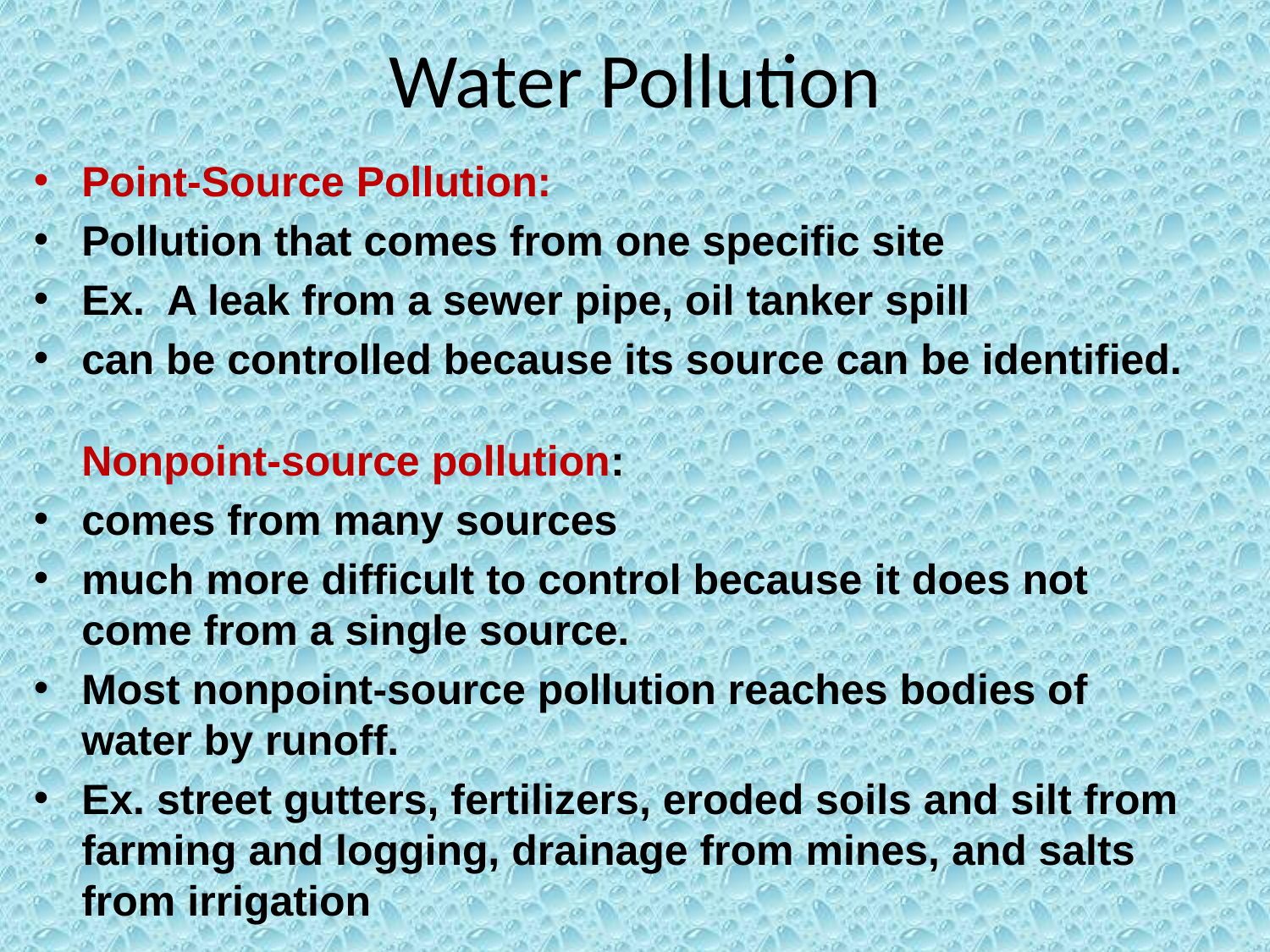

# Water Pollution
Point-Source Pollution:
Pollution that comes from one specific site
Ex.  A leak from a sewer pipe, oil tanker spill
can be controlled because its source can be identified.
Nonpoint-source pollution:
comes from many sources
much more difficult to control because it does not come from a single source.
Most nonpoint-source pollution reaches bodies of water by runoff.
Ex. street gutters, fertilizers, eroded soils and silt from farming and logging, drainage from mines, and salts from irrigation